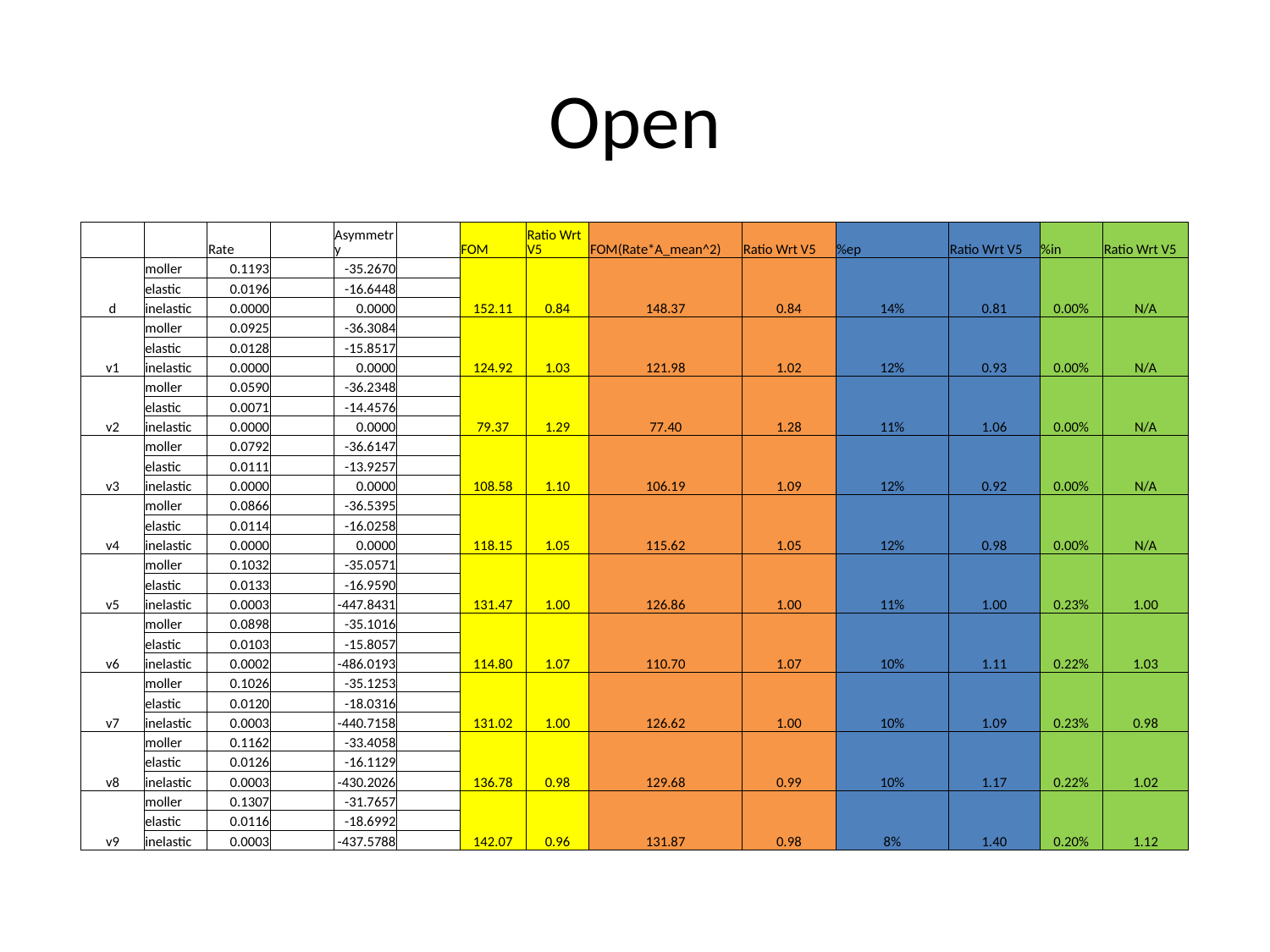

# Open
|  |  | Rate |  | Asymmetry |  | FOM | Ratio Wrt V5 | FOM(Rate\*A\_mean^2) | Ratio Wrt V5 | %ep | Ratio Wrt V5 | %in | Ratio Wrt V5 |
| --- | --- | --- | --- | --- | --- | --- | --- | --- | --- | --- | --- | --- | --- |
| d | moller | 0.1193 |  | -35.2670 |  | 152.11 | 0.84 | 148.37 | 0.84 | 14% | 0.81 | 0.00% | N/A |
|  | elastic | 0.0196 |  | -16.6448 |  |  |  |  |  |  |  |  |  |
|  | inelastic | 0.0000 |  | 0.0000 |  |  |  |  |  |  |  |  |  |
| v1 | moller | 0.0925 |  | -36.3084 |  | 124.92 | 1.03 | 121.98 | 1.02 | 12% | 0.93 | 0.00% | N/A |
|  | elastic | 0.0128 |  | -15.8517 |  |  |  |  |  |  |  |  |  |
|  | inelastic | 0.0000 |  | 0.0000 |  |  |  |  |  |  |  |  |  |
| v2 | moller | 0.0590 |  | -36.2348 |  | 79.37 | 1.29 | 77.40 | 1.28 | 11% | 1.06 | 0.00% | N/A |
|  | elastic | 0.0071 |  | -14.4576 |  |  |  |  |  |  |  |  |  |
|  | inelastic | 0.0000 |  | 0.0000 |  |  |  |  |  |  |  |  |  |
| v3 | moller | 0.0792 |  | -36.6147 |  | 108.58 | 1.10 | 106.19 | 1.09 | 12% | 0.92 | 0.00% | N/A |
|  | elastic | 0.0111 |  | -13.9257 |  |  |  |  |  |  |  |  |  |
|  | inelastic | 0.0000 |  | 0.0000 |  |  |  |  |  |  |  |  |  |
| v4 | moller | 0.0866 |  | -36.5395 |  | 118.15 | 1.05 | 115.62 | 1.05 | 12% | 0.98 | 0.00% | N/A |
|  | elastic | 0.0114 |  | -16.0258 |  |  |  |  |  |  |  |  |  |
|  | inelastic | 0.0000 |  | 0.0000 |  |  |  |  |  |  |  |  |  |
| v5 | moller | 0.1032 |  | -35.0571 |  | 131.47 | 1.00 | 126.86 | 1.00 | 11% | 1.00 | 0.23% | 1.00 |
|  | elastic | 0.0133 |  | -16.9590 |  |  |  |  |  |  |  |  |  |
|  | inelastic | 0.0003 |  | -447.8431 |  |  |  |  |  |  |  |  |  |
| v6 | moller | 0.0898 |  | -35.1016 |  | 114.80 | 1.07 | 110.70 | 1.07 | 10% | 1.11 | 0.22% | 1.03 |
|  | elastic | 0.0103 |  | -15.8057 |  |  |  |  |  |  |  |  |  |
|  | inelastic | 0.0002 |  | -486.0193 |  |  |  |  |  |  |  |  |  |
| v7 | moller | 0.1026 |  | -35.1253 |  | 131.02 | 1.00 | 126.62 | 1.00 | 10% | 1.09 | 0.23% | 0.98 |
|  | elastic | 0.0120 |  | -18.0316 |  |  |  |  |  |  |  |  |  |
|  | inelastic | 0.0003 |  | -440.7158 |  |  |  |  |  |  |  |  |  |
| v8 | moller | 0.1162 |  | -33.4058 |  | 136.78 | 0.98 | 129.68 | 0.99 | 10% | 1.17 | 0.22% | 1.02 |
|  | elastic | 0.0126 |  | -16.1129 |  |  |  |  |  |  |  |  |  |
|  | inelastic | 0.0003 |  | -430.2026 |  |  |  |  |  |  |  |  |  |
| v9 | moller | 0.1307 |  | -31.7657 |  | 142.07 | 0.96 | 131.87 | 0.98 | 8% | 1.40 | 0.20% | 1.12 |
|  | elastic | 0.0116 |  | -18.6992 |  |  |  |  |  |  |  |  |  |
|  | inelastic | 0.0003 |  | -437.5788 |  |  |  |  |  |  |  |  |  |